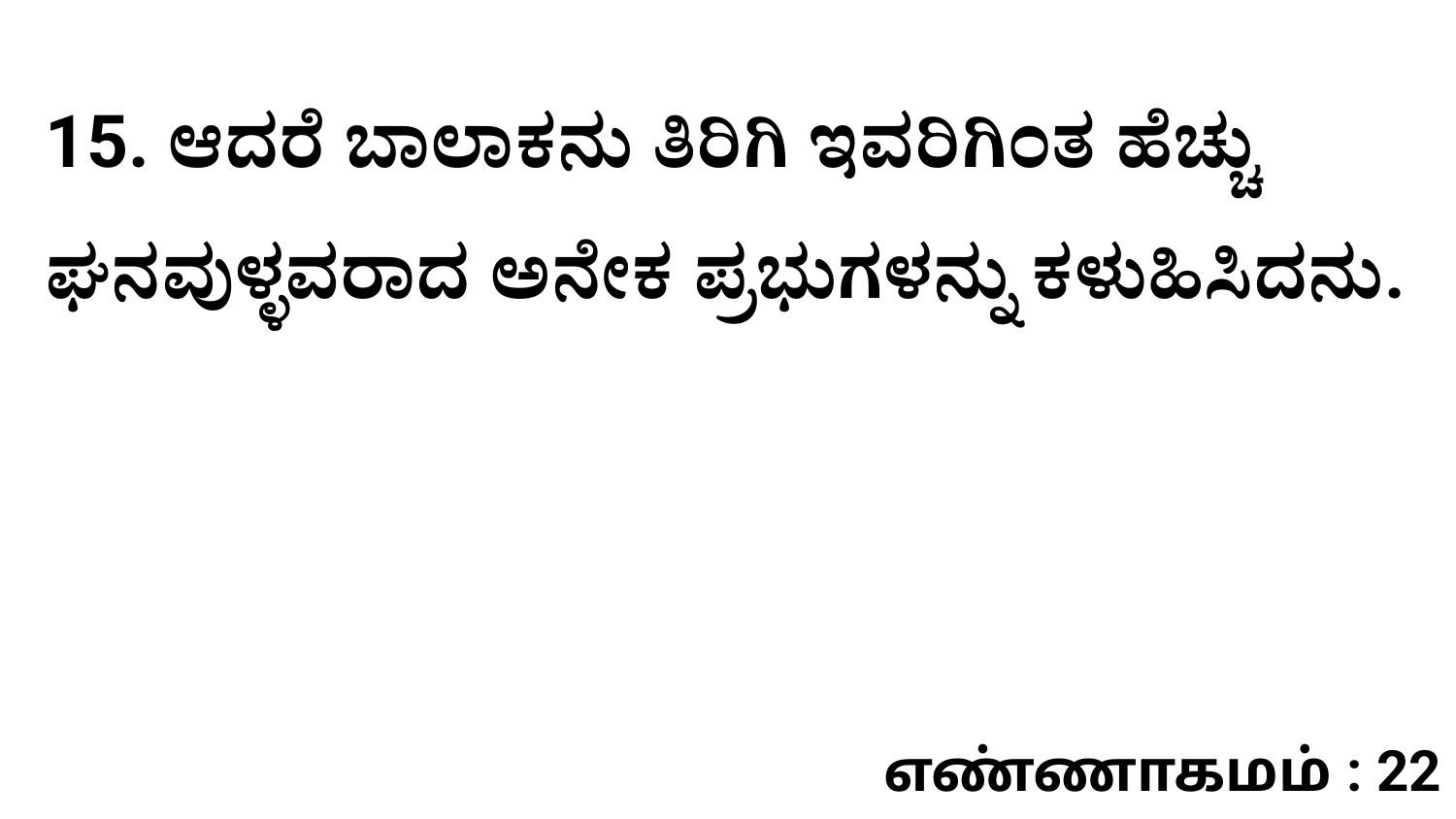

15. ಆದರೆ ಬಾಲಾಕನು ತಿರಿಗಿ ಇವರಿಗಿಂತ ಹೆಚ್ಚು ಘನವುಳ್ಳವರಾದ ಅನೇಕ ಪ್ರಭುಗಳನ್ನು ಕಳುಹಿಸಿದನು.
எண்ணாகமம் : 22